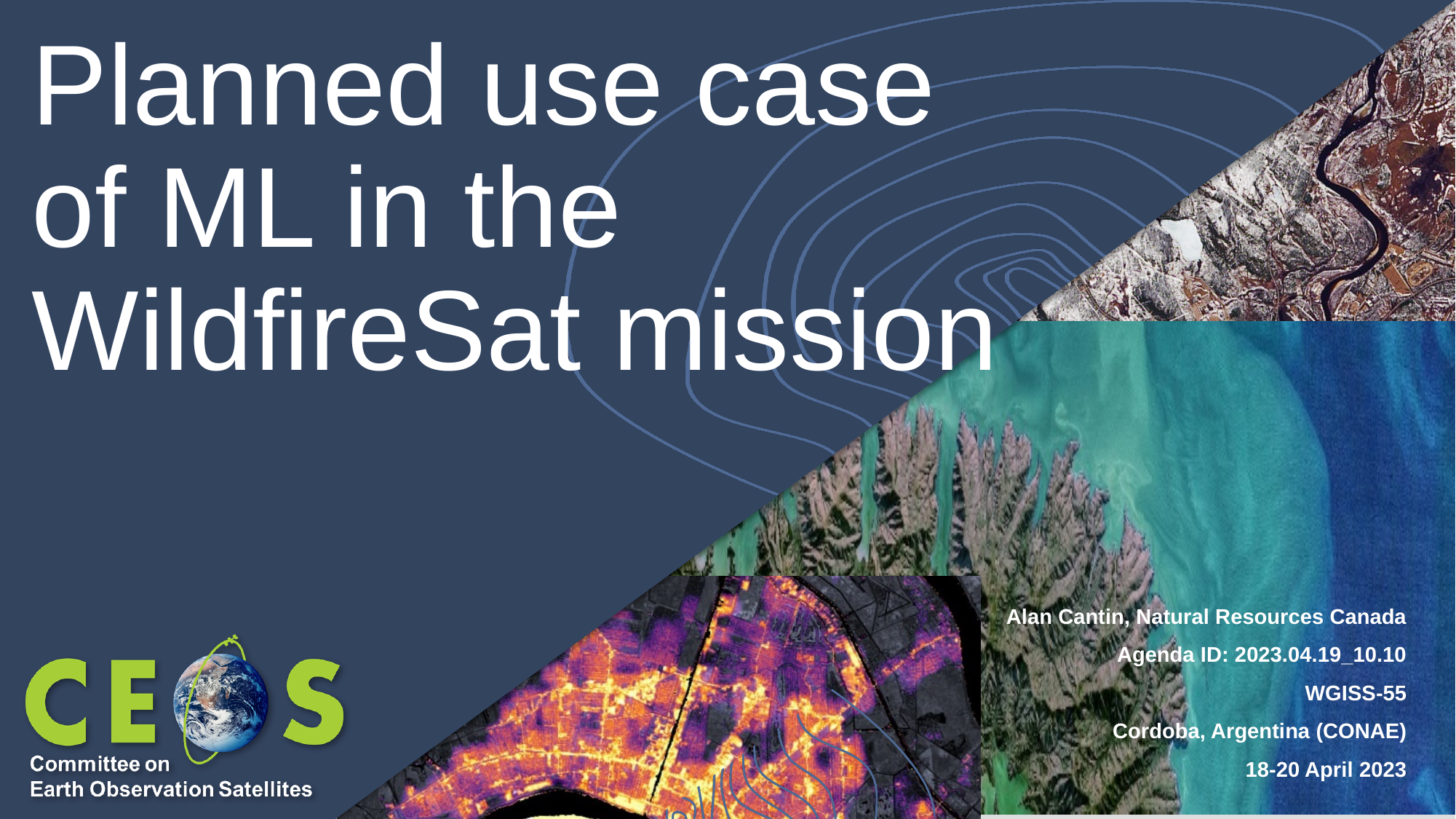

# Planned use case of ML in the WildfireSat mission